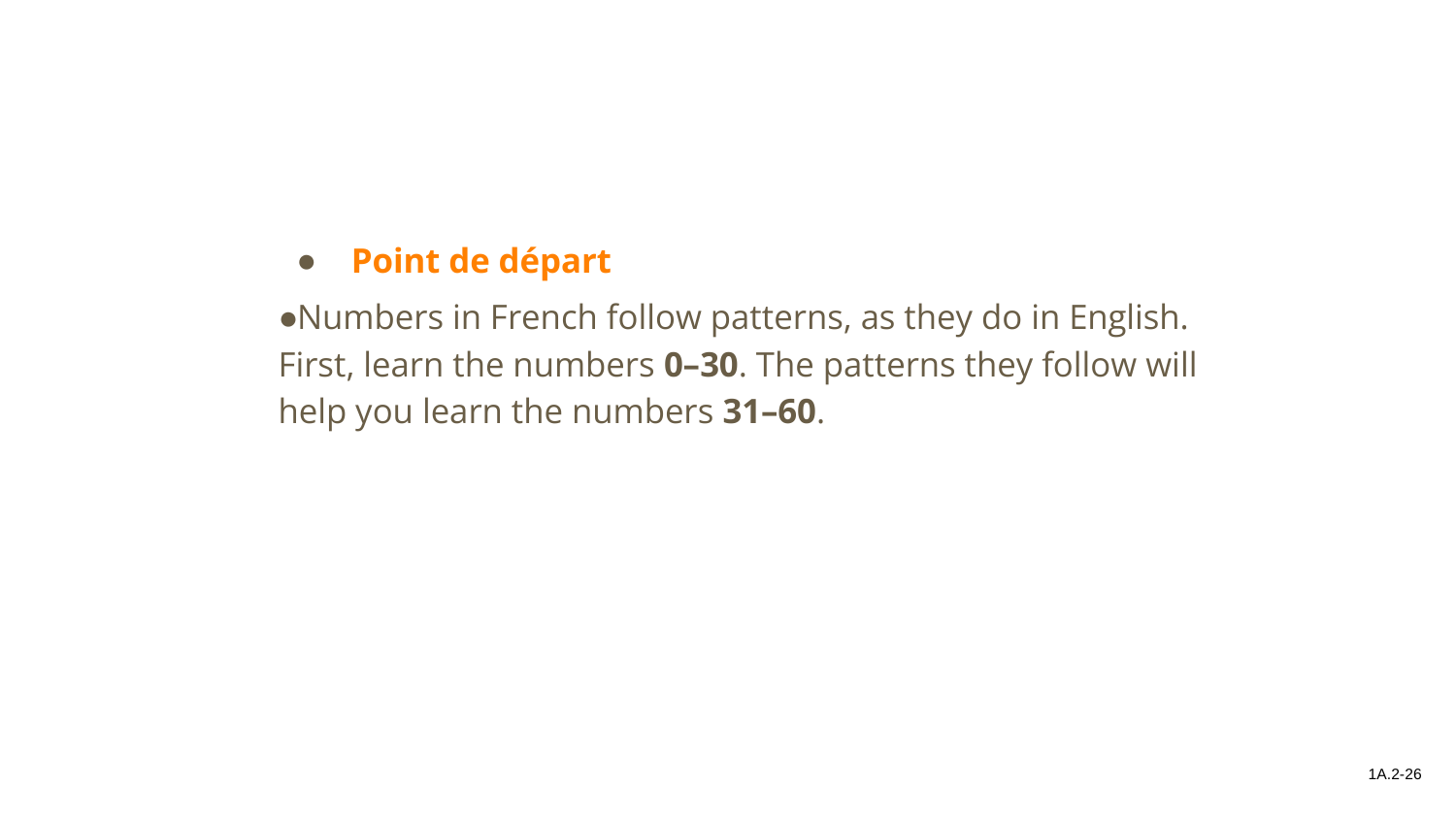

© 2019 by Vista Higher Learning, Inc. All rights reserved.
Point de départ
Numbers in French follow patterns, as they do in English. First, learn the numbers 0–30. The patterns they follow will help you learn the numbers 31–60.
1A.2-26